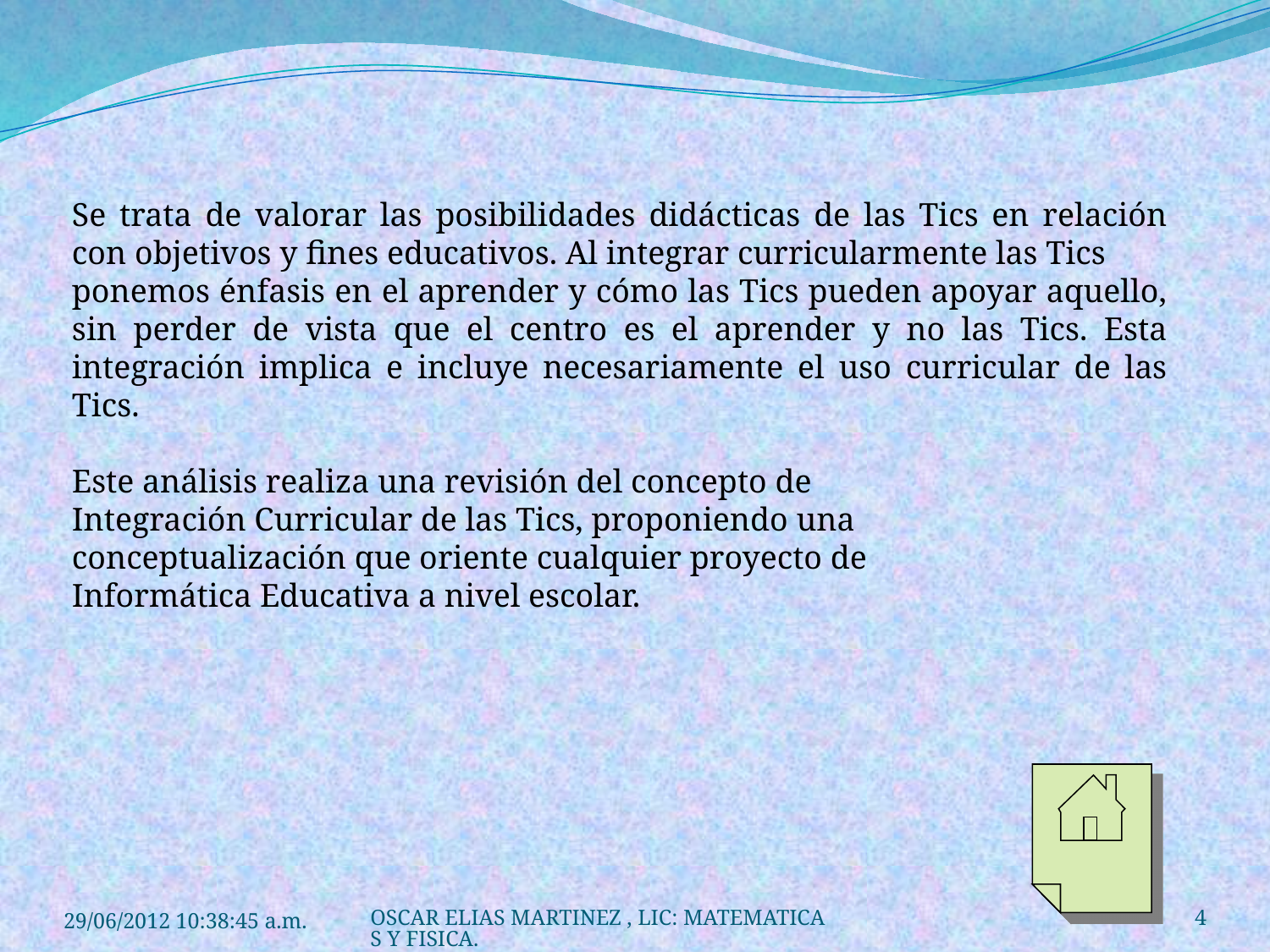

Se trata de valorar las posibilidades didácticas de las Tics en relación con objetivos y fines educativos. Al integrar curricularmente las Tics
ponemos énfasis en el aprender y cómo las Tics pueden apoyar aquello, sin perder de vista que el centro es el aprender y no las Tics. Esta integración implica e incluye necesariamente el uso curricular de las Tics.

Este análisis realiza una revisión del concepto de
Integración Curricular de las Tics, proponiendo una
conceptualización que oriente cualquier proyecto de
Informática Educativa a nivel escolar.

29/06/2012 10:38:45 a.m.
OSCAR ELIAS MARTINEZ , LIC: MATEMATICAS Y FISICA.
4